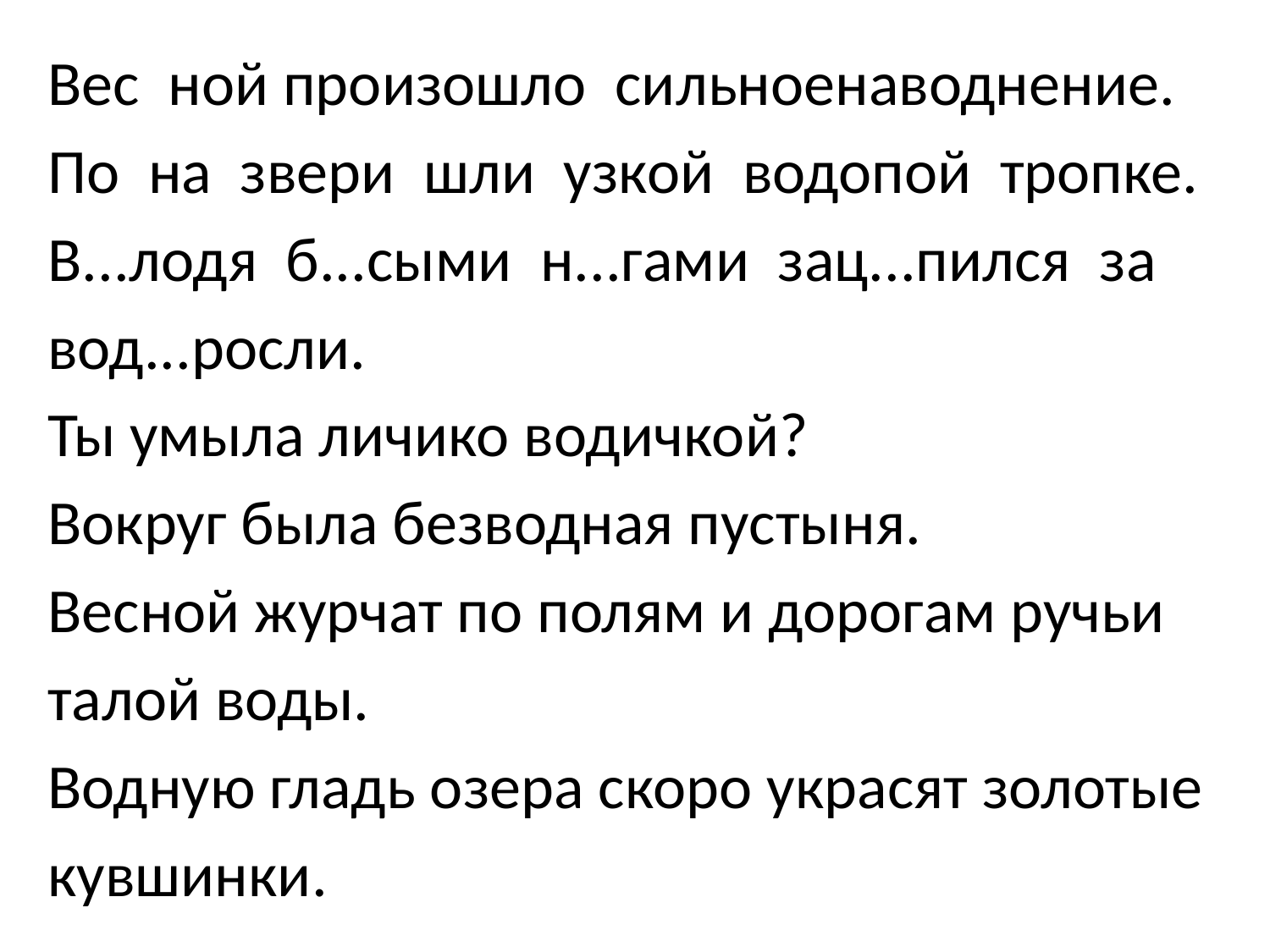

Вес  ной произошло  сильноенаводнение.
По  на  звери  шли  узкой  водопой  тропке.
В...лодя  б...сыми  н...гами  зац...пился  за
вод...росли.
Ты умыла личико водичкой?
Вокруг была безводная пустыня.
Весной журчат по полям и дорогам ручьи
талой воды.
Водную гладь озера скоро украсят золотые
кувшинки.